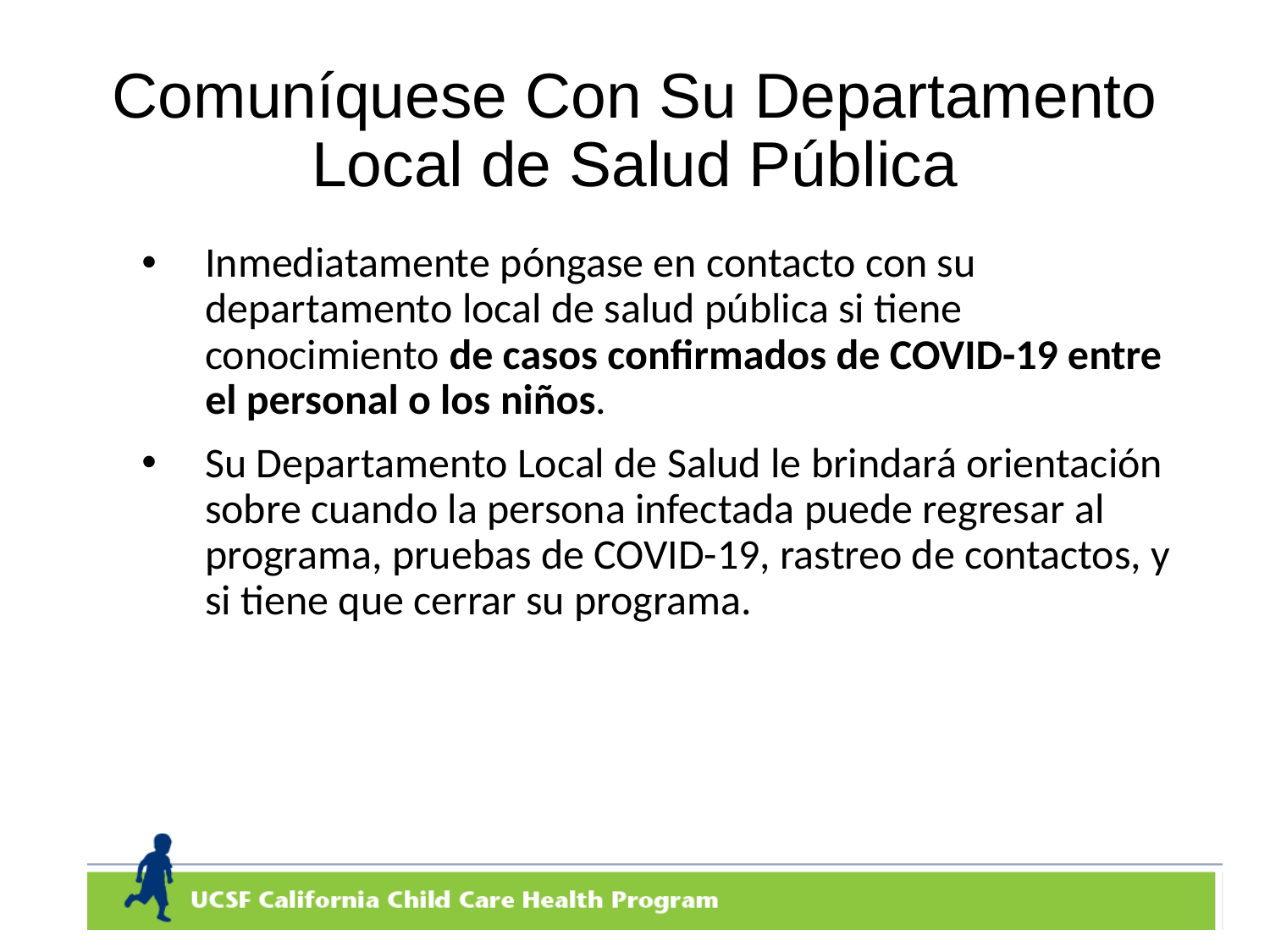

# Comuníquese Con Su Departamento Local de Salud Pública
Inmediatamente póngase en contacto con su departamento local de salud pública si tiene conocimiento de casos confirmados de COVID-19 entre el personal o los niños.
Su Departamento Local de Salud le brindará orientación sobre cuando la persona infectada puede regresar al programa, pruebas de COVID-19, rastreo de contactos, y si tiene que cerrar su programa.